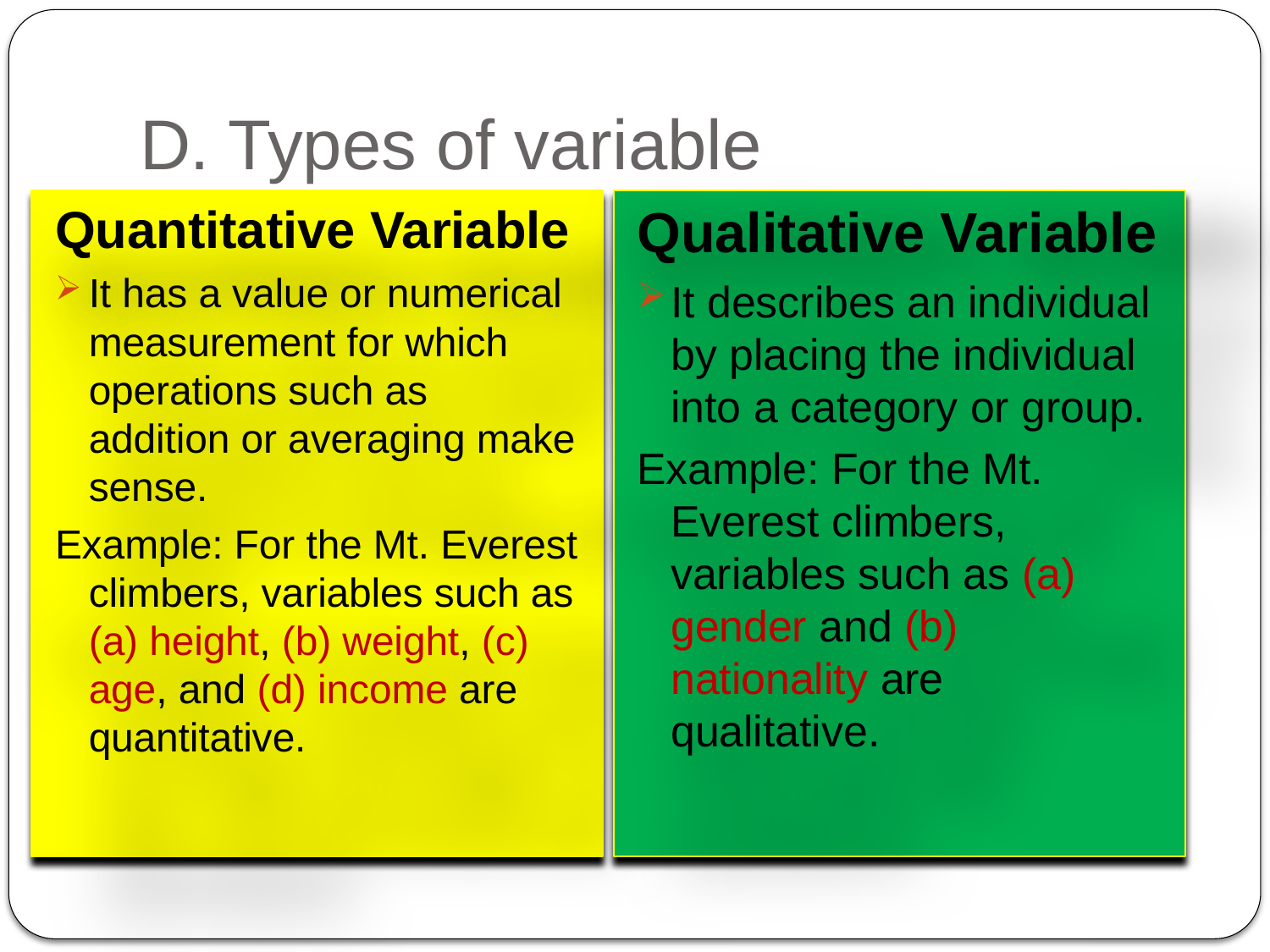

# D. Types of variable

Quantitative Variable
It has a value or numerical measurement for which operations such as addition or averaging make sense.
Example: For the Mt. Everest climbers, variables such as (a) height, (b) weight, (c) age, and (d) income are quantitative.

Qualitative Variable
It describes an individual by placing the individual into a category or group.
Example: For the Mt. Everest climbers, variables such as (a) gender and (b) nationality are qualitative.